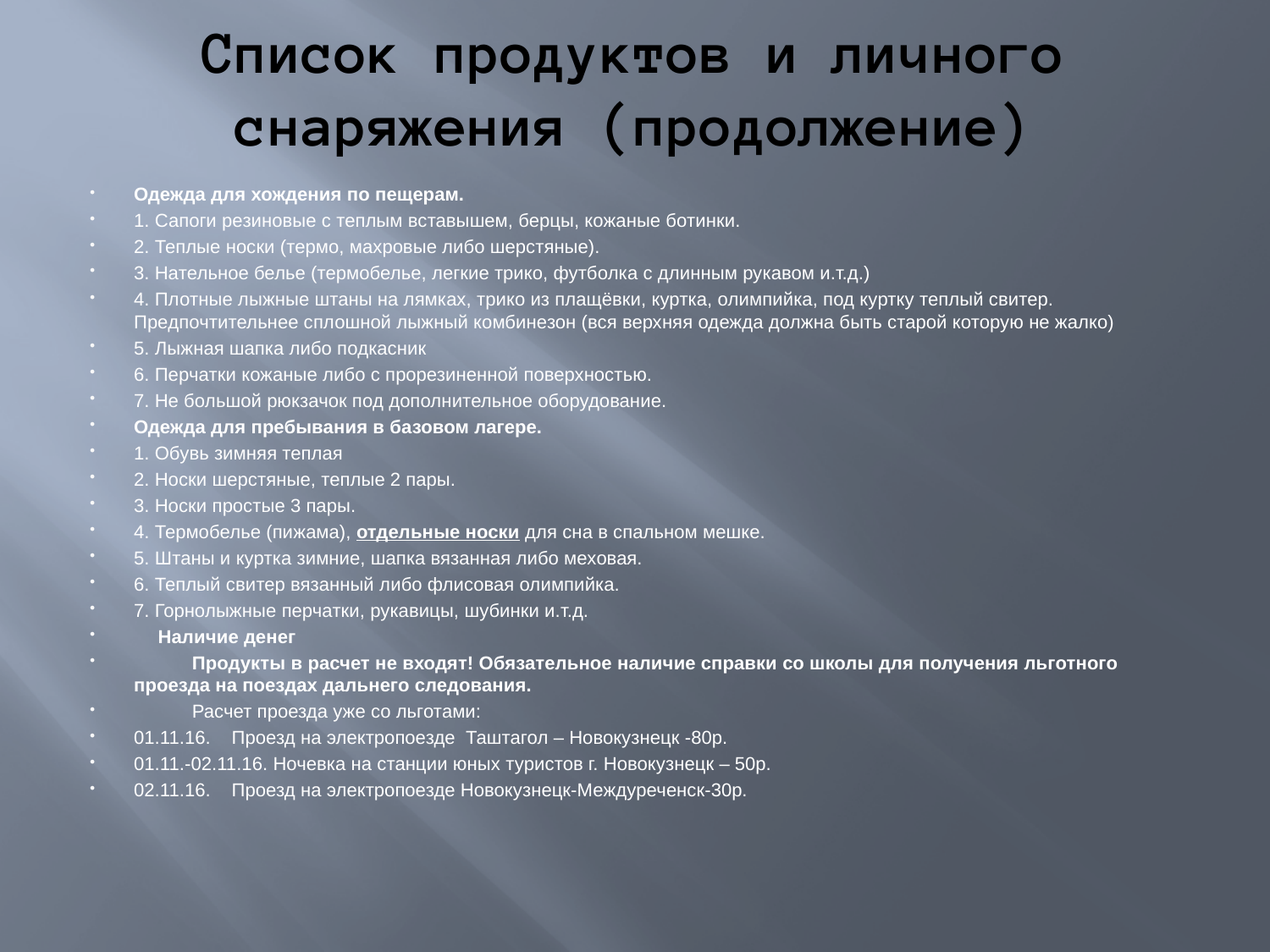

# Список продуктов и личного снаряжения (продолжение)
Одежда для хождения по пещерам.
1. Сапоги резиновые с теплым вставышем, берцы, кожаные ботинки.
2. Теплые носки (термо, махровые либо шерстяные).
3. Нательное белье (термобелье, легкие трико, футболка с длинным рукавом и.т.д.)
4. Плотные лыжные штаны на лямках, трико из плащёвки, куртка, олимпийка, под куртку теплый свитер. Предпочтительнее сплошной лыжный комбинезон (вся верхняя одежда должна быть старой которую не жалко)
5. Лыжная шапка либо подкасник
6. Перчатки кожаные либо с прорезиненной поверхностью.
7. Не большой рюкзачок под дополнительное оборудование.
Одежда для пребывания в базовом лагере.
1. Обувь зимняя теплая
2. Носки шерстяные, теплые 2 пары.
3. Носки простые 3 пары.
4. Термобелье (пижама), отдельные носки для сна в спальном мешке.
5. Штаны и куртка зимние, шапка вязанная либо меховая.
6. Теплый свитер вязанный либо флисовая олимпийка.
7. Горнолыжные перчатки, рукавицы, шубинки и.т.д.
	Наличие денег
           Продукты в расчет не входят! Обязательное наличие справки со школы для получения льготного проезда на поездах дальнего следования.
           Расчет проезда уже со льготами:
01.11.16.    Проезд на электропоезде  Таштагол – Новокузнецк -80р.
01.11.-02.11.16. Ночевка на станции юных туристов г. Новокузнецк – 50р.
02.11.16.    Проезд на электропоезде Новокузнецк-Междуреченск-30р.